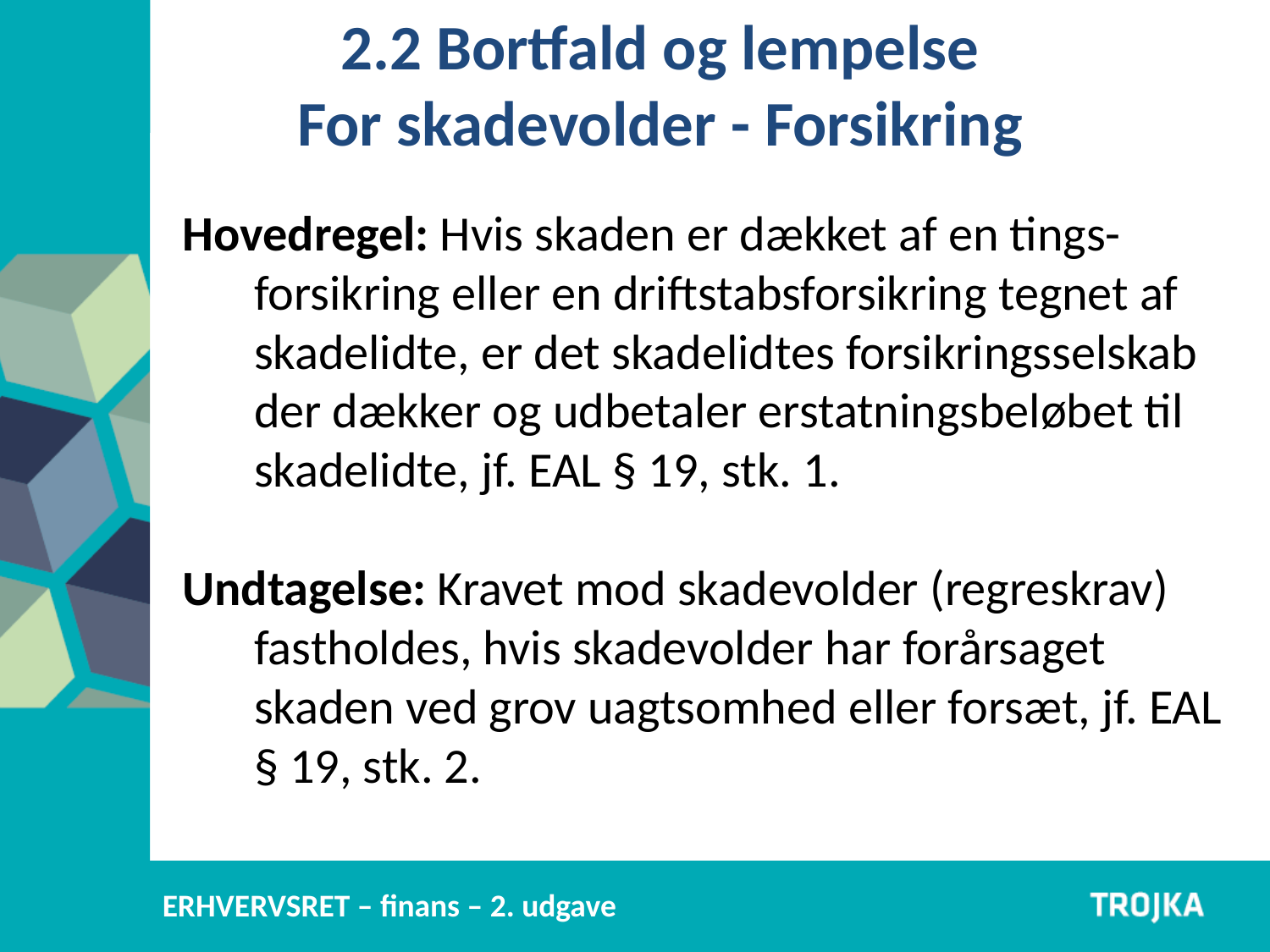

2.2 Bortfald og lempelse
For skadevolder - Forsikring
Hovedregel: Hvis skaden er dækket af en tings-forsikring eller en driftstabsforsikring tegnet af skadelidte, er det skadelidtes forsikringsselskab der dækker og udbetaler erstatningsbeløbet til skadelidte, jf. EAL § 19, stk. 1.

Undtagelse: Kravet mod skadevolder (regreskrav) fastholdes, hvis skadevolder har forårsaget skaden ved grov uagtsomhed eller forsæt, jf. EAL § 19, stk. 2.